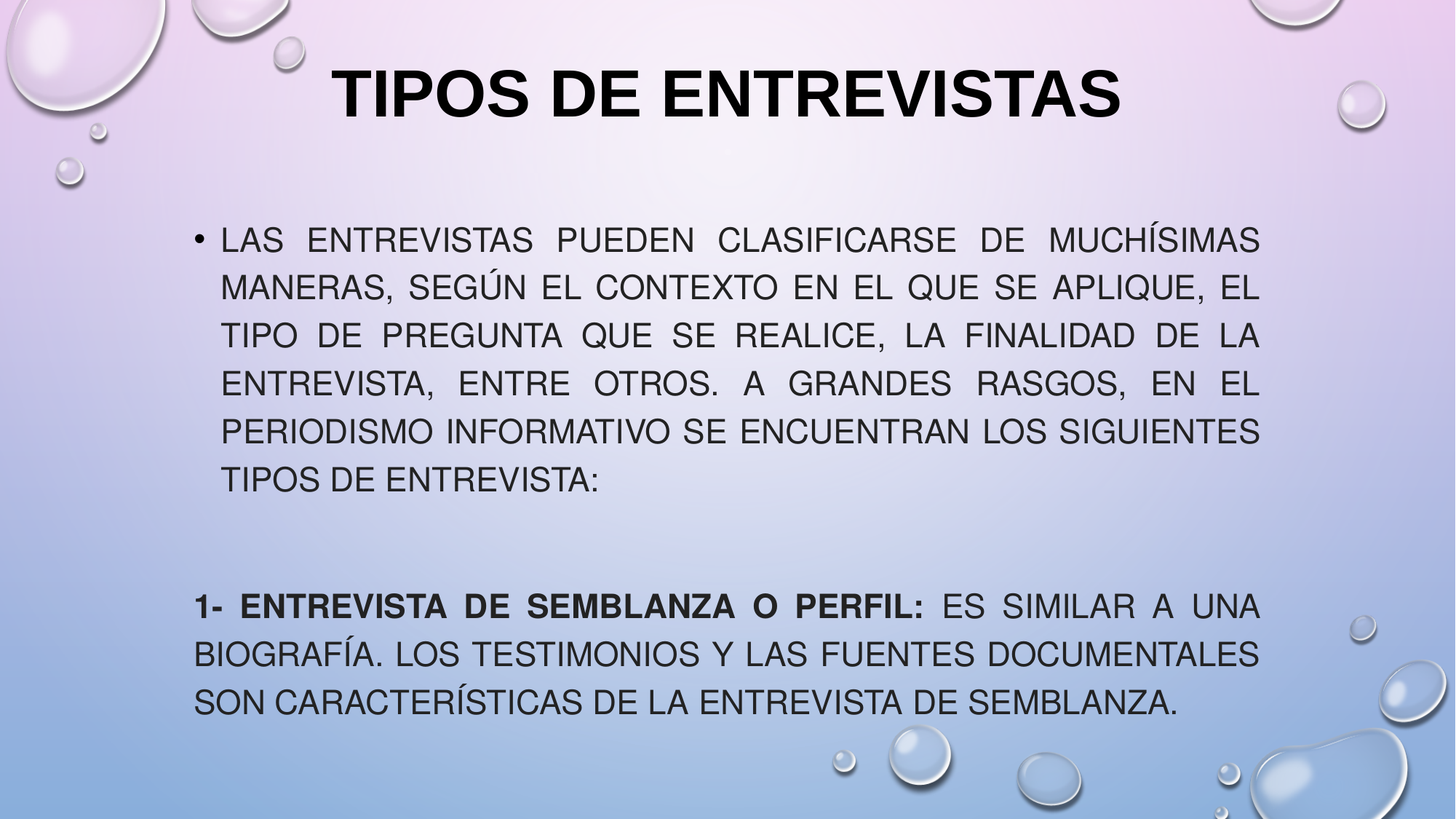

# TIPOS DE ENTREVISTAS
Las entrevistas pueden clasificarse de muchísimas maneras, según el contexto en el que se aplique, el tipo de pregunta que se realice, la finalidad de la entrevista, entre otros. A grandes rasgos, en el periodismo informativo se encuentran los siguientes tipos de entrevista:

1- Entrevista de semblanza o perfil: es similar a una biografía. Los testimonios y las fuentes documentales son características de la entrevista de semblanza.